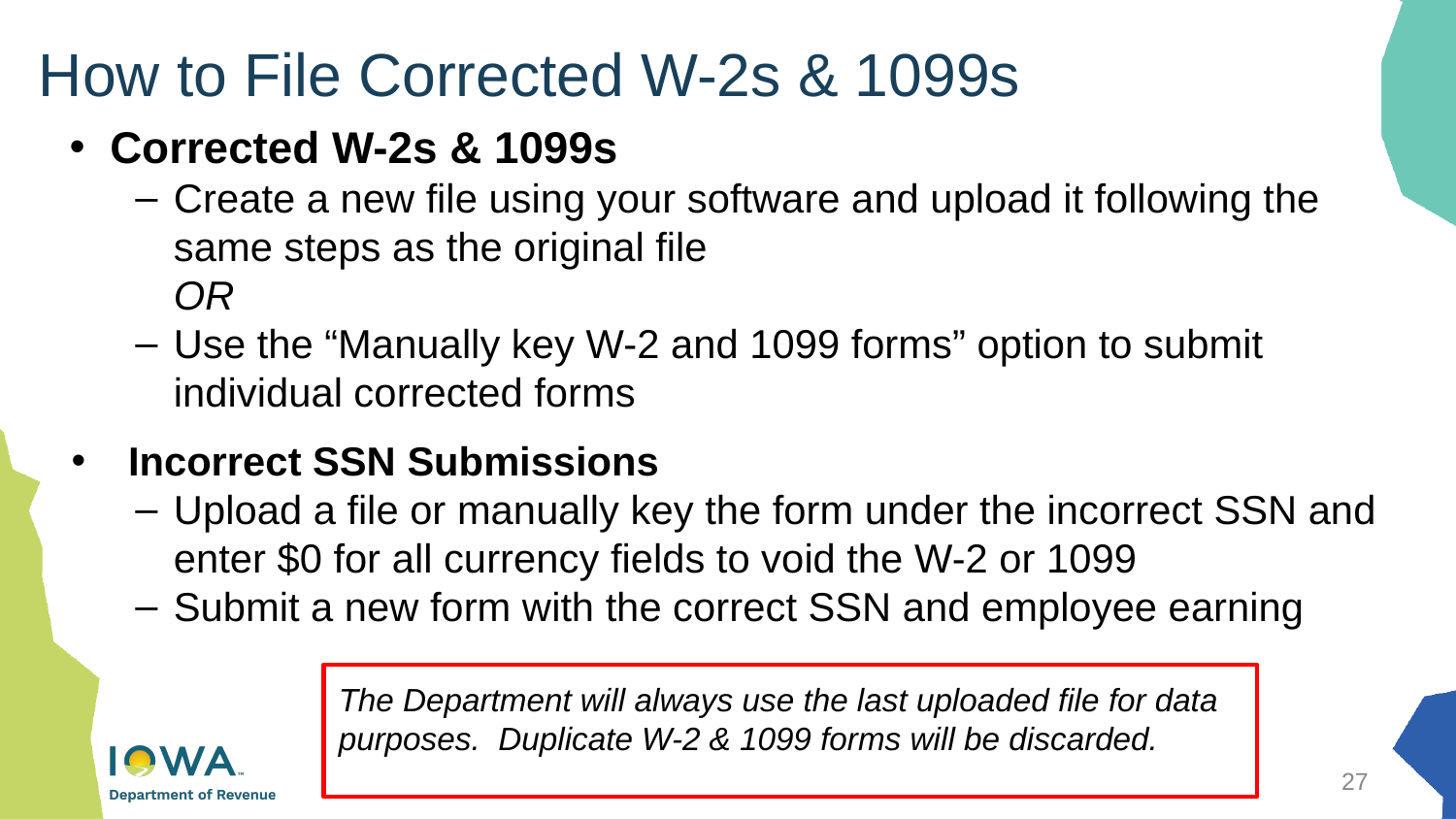

# How to File Corrected W-2s & 1099s
Corrected W-2s & 1099s
Create a new file using your software and upload it following the same steps as the original file
OR
Use the “Manually key W-2 and 1099 forms” option to submit individual corrected forms
Incorrect SSN Submissions
Upload a file or manually key the form under the incorrect SSN and enter $0 for all currency fields to void the W-2 or 1099
Submit a new form with the correct SSN and employee earning
The Department will always use the last uploaded file for data purposes.  Duplicate W-2 & 1099 forms will be discarded.
27